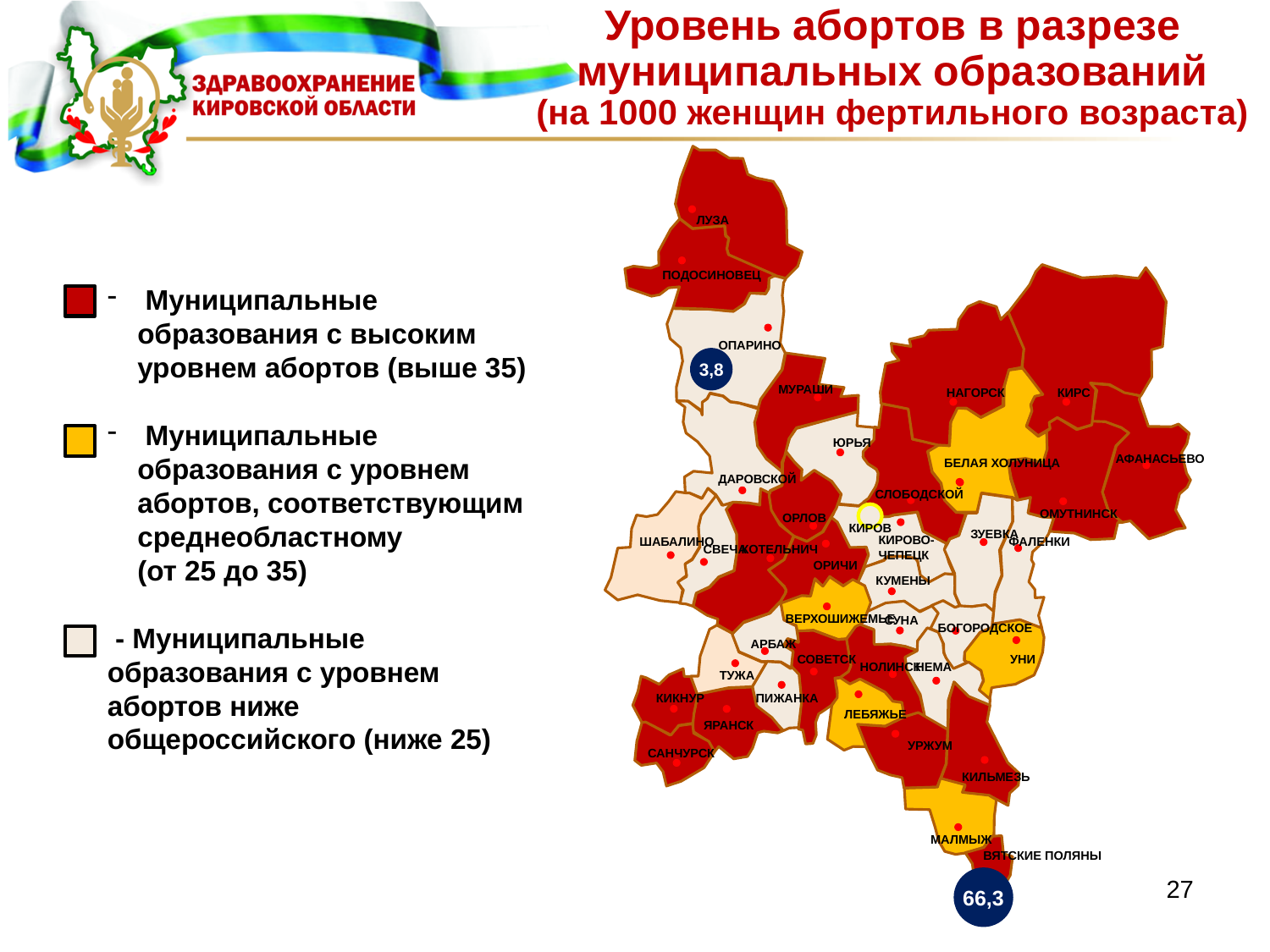

Уровень абортов в разрезе муниципальных образований
(на 1000 женщин фертильного возраста)

ЛУЗА

ПОДОСИНОВЕЦ

ОПАРИНО

МУРАШИ
НАГОРСК
КИРС

ЮРЬЯ
АФАНАСЬЕВО

БЕЛАЯ ХОЛУНИЦА

ДАРОВСКОЙ

СЛОБОДСКОЙ

ОМУТНИНСК

ОРЛОВ
КИРОВ

ЗУЕВКА

КИРОВО-
ЧЕПЕЦК
ШАБАЛИНО
ФАЛЕНКИ
СВЕЧА
КОТЕЛЬНИЧ

ОРИЧИ

КУМЕНЫ

ВЕРХОШИЖЕМЬЕ
СУНА
БОГОРОДСКОЕ

АРБАЖ

СОВЕТСК
УНИ

НОЛИНСК
НЕМА

ТУЖА

КИКНУР
ПИЖАНКА

ЛЕБЯЖЬЕ

ЯРАНСК

УРЖУМ
САНЧУРСК

КИЛЬМЕЗЬ

МАЛМЫЖ

ВЯТСКИЕ ПОЛЯНЫ

3,8
66,3
 Муниципальные образования с высоким уровнем абортов (выше 35)

 Муниципальные образования с уровнем абортов, соответствующим среднеобластному
(от 25 до 35)

 - Муниципальные образования с уровнем абортов ниже общероссийского (ниже 25)

27